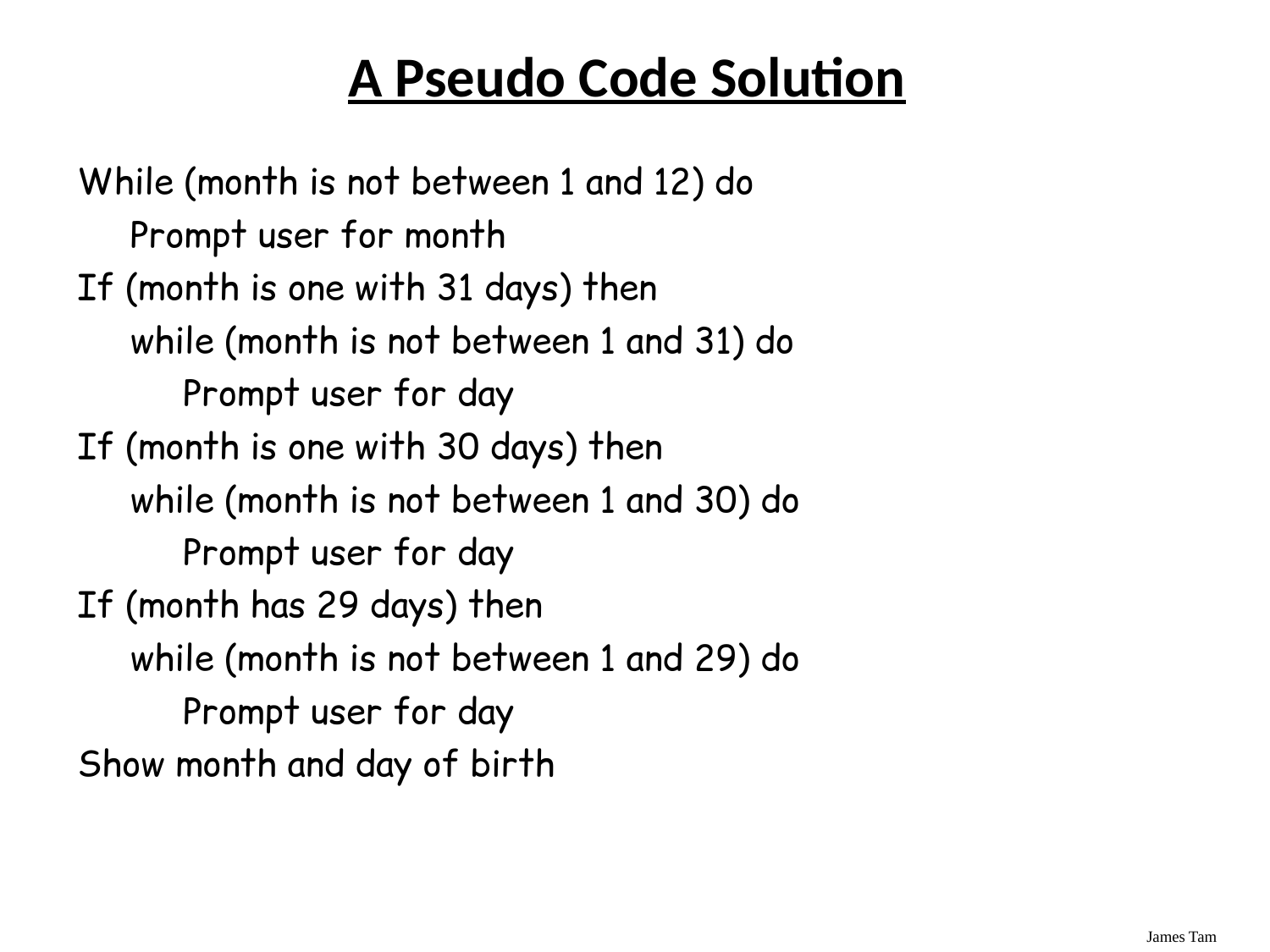

# A Pseudo Code Solution
While (month is not between 1 and 12) do
     Prompt user for month
If (month is one with 31 days) then
     while (month is not between 1 and 31) do
          Prompt user for day
If (month is one with 30 days) then
     while (month is not between 1 and 30) do
          Prompt user for day
If (month has 29 days) then
     while (month is not between 1 and 29) do
          Prompt user for day
Show month and day of birth